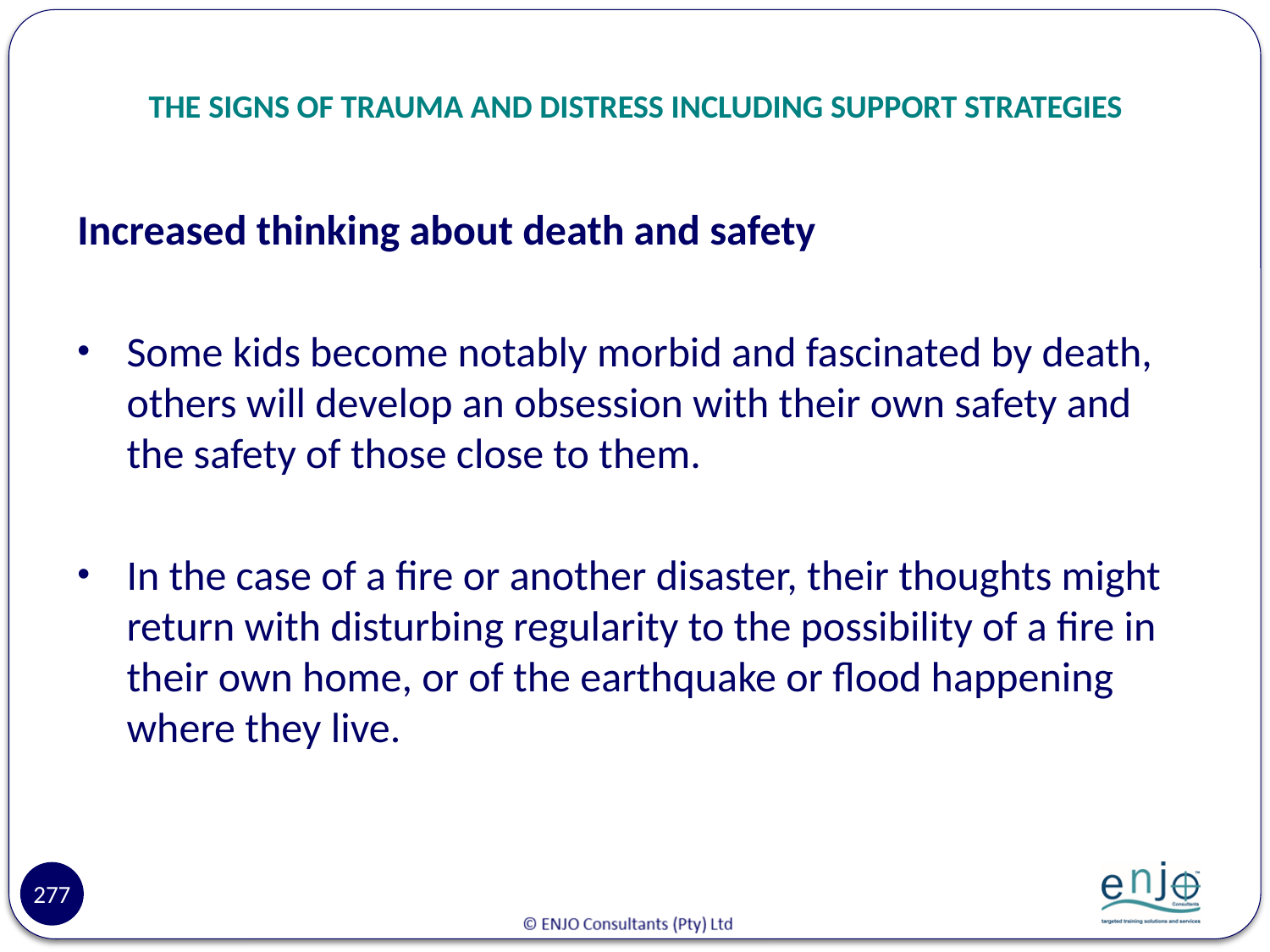

# THE SIGNS OF TRAUMA AND DISTRESS INCLUDING SUPPORT STRATEGIES
Increased thinking about death and safety

Some kids become notably morbid and fascinated by death, others will develop an obsession with their own safety and the safety of those close to them.

In the case of a fire or another disaster, their thoughts might return with disturbing regularity to the possibility of a fire in their own home, or of the earthquake or flood happening where they live.

277